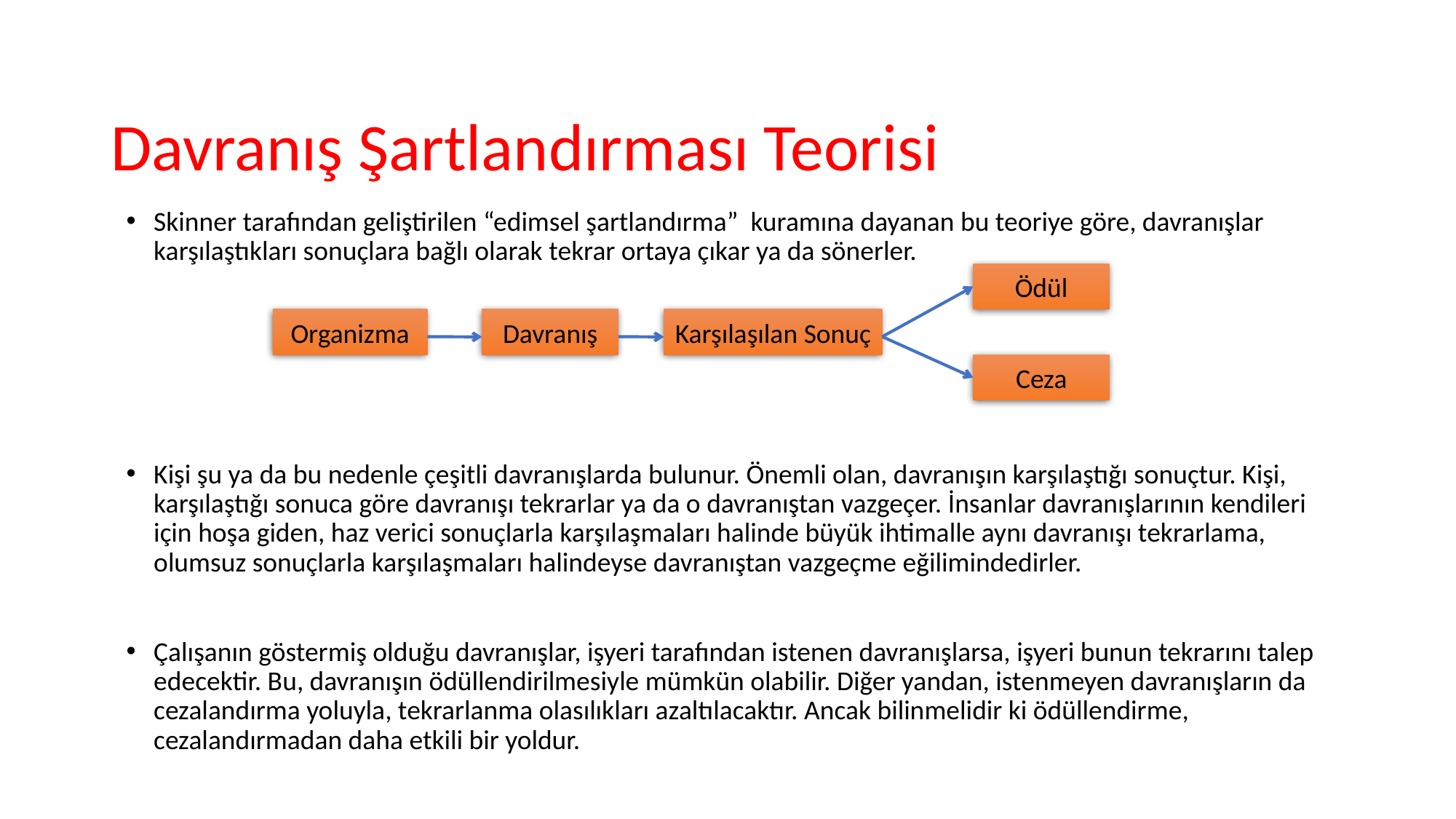

Davranış Şartlandırması Teorisi
Skinner tarafından geliştirilen “edimsel şartlandırma”  kuramına dayanan bu teoriye göre, davranışlar karşılaştıkları sonuçlara bağlı olarak tekrar ortaya çıkar ya da sönerler.

Kişi şu ya da bu nedenle çeşitli davranışlarda bulunur. Önemli olan, davranışın karşılaştığı sonuçtur. Kişi, karşılaştığı sonuca göre davranışı tekrarlar ya da o davranıştan vazgeçer. İnsanlar davranışlarının kendileri için hoşa giden, haz verici sonuçlarla karşılaşmaları halinde büyük ihtimalle aynı davranışı tekrarlama, olumsuz sonuçlarla karşılaşmaları halindeyse davranıştan vazgeçme eğilimindedirler.

Çalışanın göstermiş olduğu davranışlar, işyeri tarafından istenen davranışlarsa, işyeri bunun tekrarını talep edecektir. Bu, davranışın ödüllendirilmesiyle mümkün olabilir. Diğer yandan, istenmeyen davranışların da cezalandırma yoluyla, tekrarlanma olasılıkları azaltılacaktır. Ancak bilinmelidir ki ödüllendirme, cezalandırmadan daha etkili bir yoldur.
Ödül
Organizma
Davranış
Karşılaşılan Sonuç
Ceza